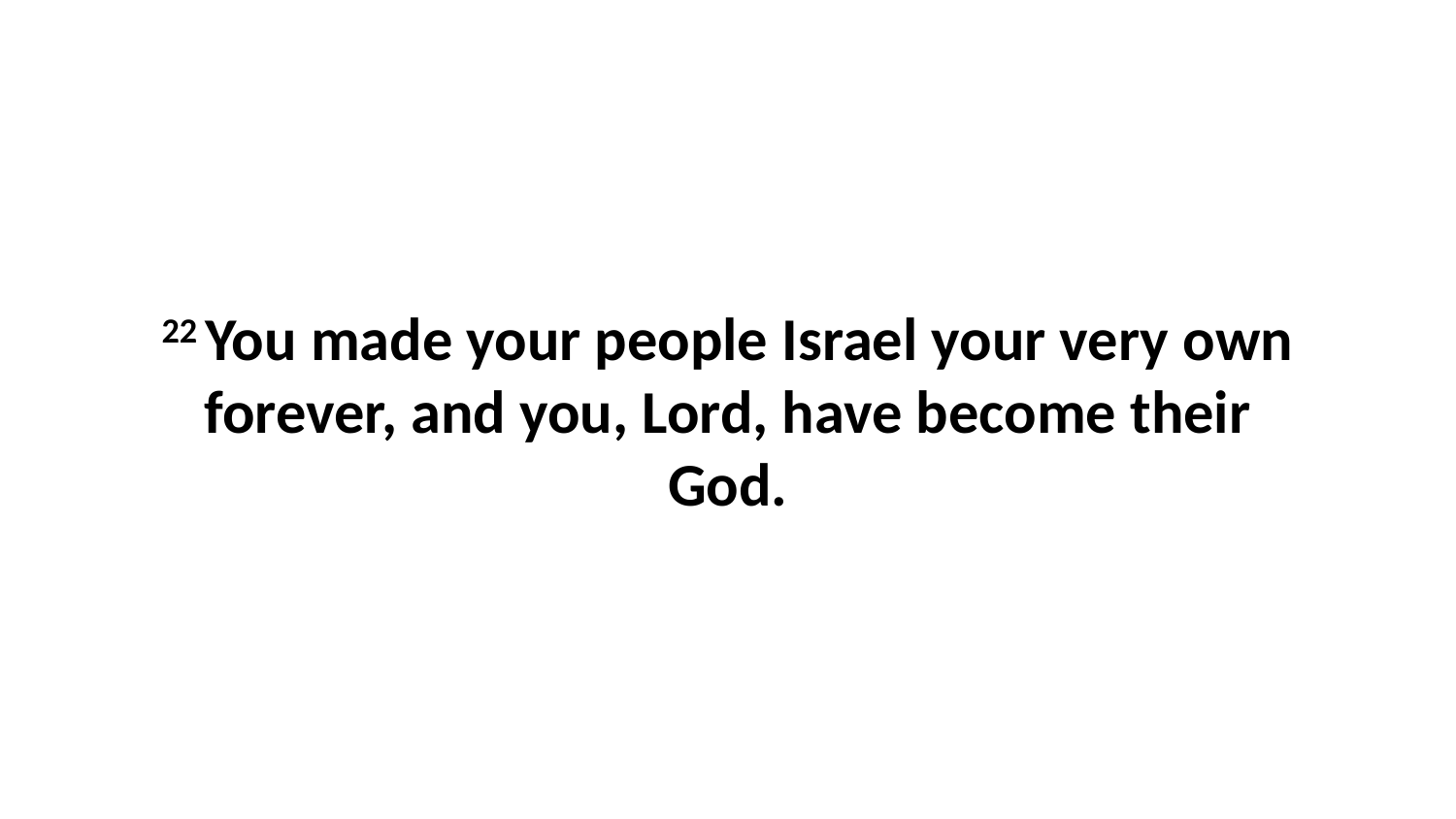

22 You made your people Israel your very own forever, and you, Lord, have become their God.